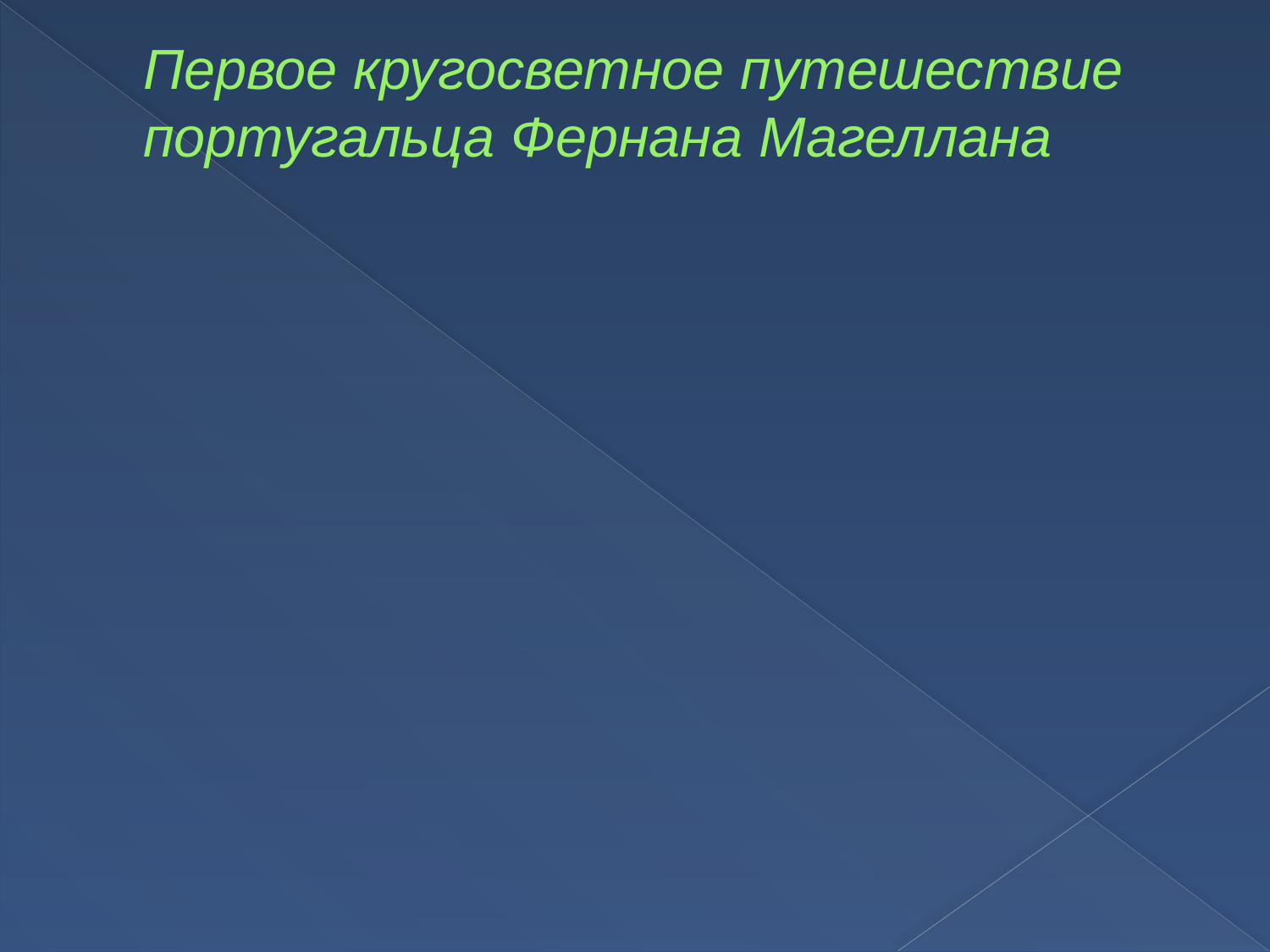

# Первое кругосветное путешествие португальца Фернана Магеллана